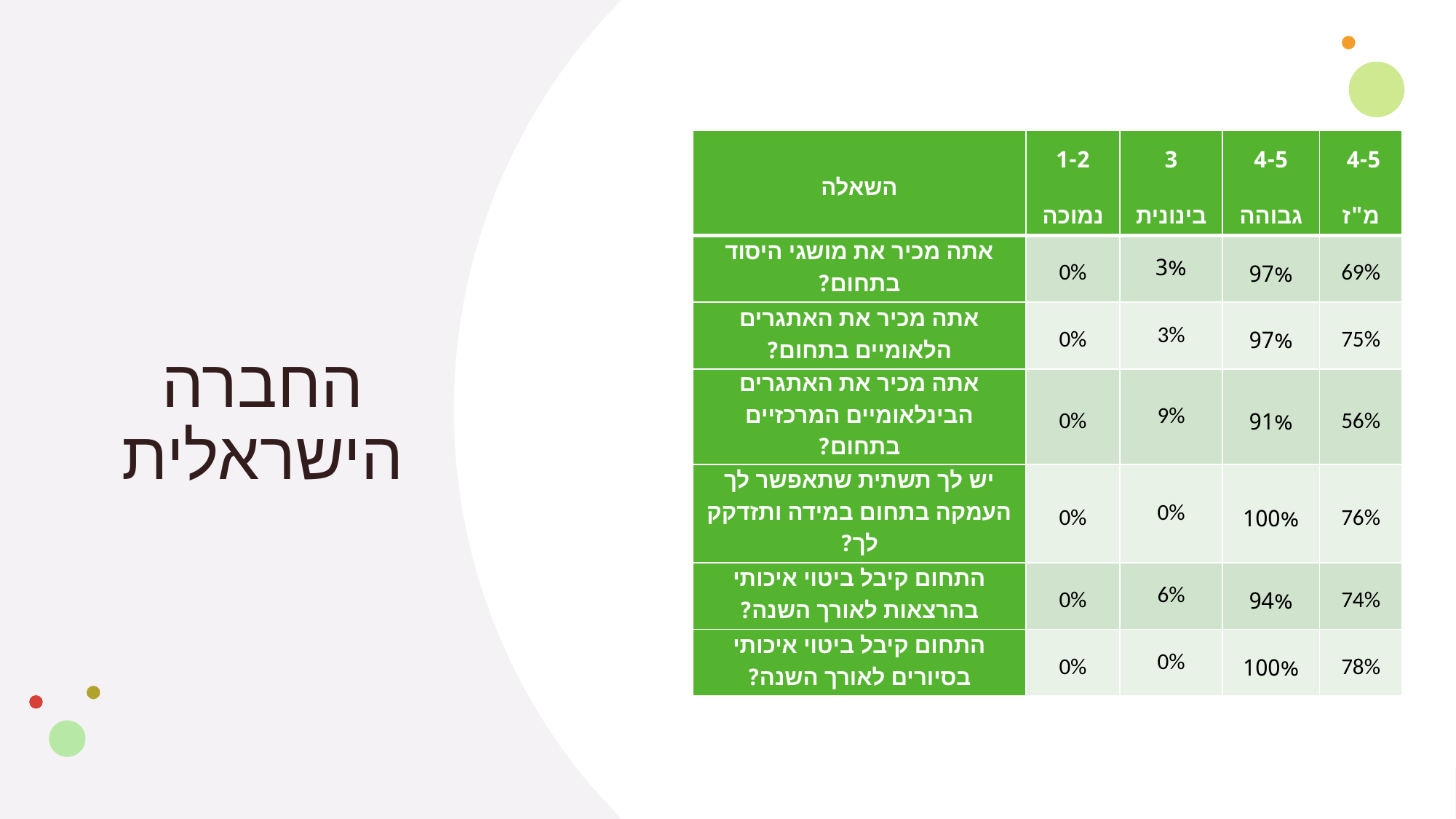

# החברה הישראלית
| השאלה | 1-2 נמוכה | 3 בינונית | 4-5 גבוהה | 4-5 מ"ז |
| --- | --- | --- | --- | --- |
| אתה מכיר את מושגי היסוד בתחום? | 0% | 3% | 97% | 69% |
| אתה מכיר את האתגרים הלאומיים בתחום? | 0% | 3% | 97% | 75% |
| אתה מכיר את האתגרים הבינלאומיים המרכזיים בתחום? | 0% | 9% | 91% | 56% |
| יש לך תשתית שתאפשר לך העמקה בתחום במידה ותזדקק לך? | 0% | 0% | 100% | 76% |
| התחום קיבל ביטוי איכותי בהרצאות לאורך השנה? | 0% | 6% | 94% | 74% |
| התחום קיבל ביטוי איכותי בסיורים לאורך השנה? | 0% | 0% | 100% | 78% |
17